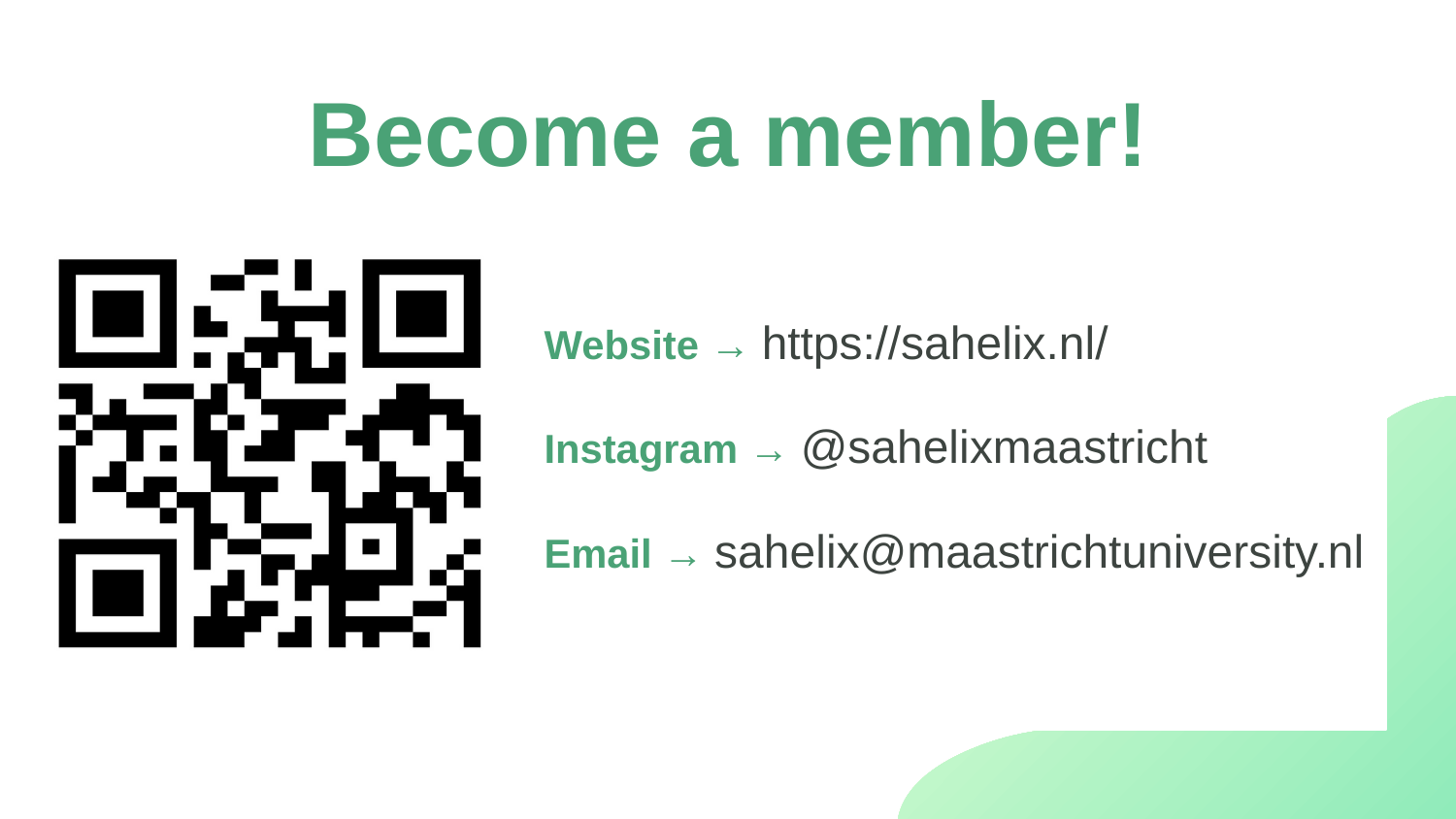

# Become a member!

Website → https://sahelix.nl/

Instagram → @sahelixmaastricht

Email → sahelix@maastrichtuniversity.nl